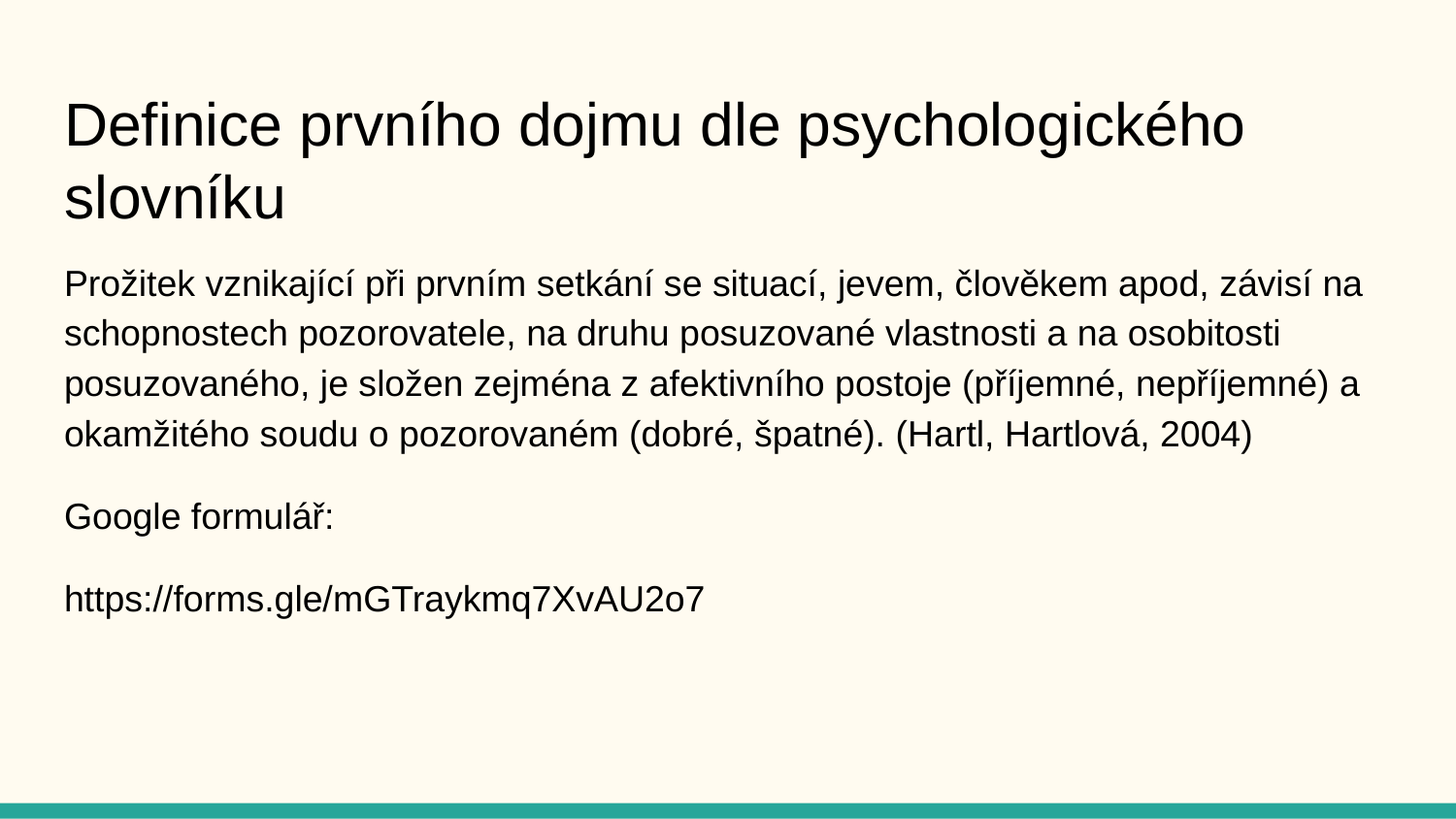

# Definice prvního dojmu dle psychologického slovníku
Prožitek vznikající při prvním setkání se situací, jevem, člověkem apod, závisí na schopnostech pozorovatele, na druhu posuzované vlastnosti a na osobitosti posuzovaného, je složen zejména z afektivního postoje (příjemné, nepříjemné) a okamžitého soudu o pozorovaném (dobré, špatné). (Hartl, Hartlová, 2004)
Google formulář:
https://forms.gle/mGTraykmq7XvAU2o7